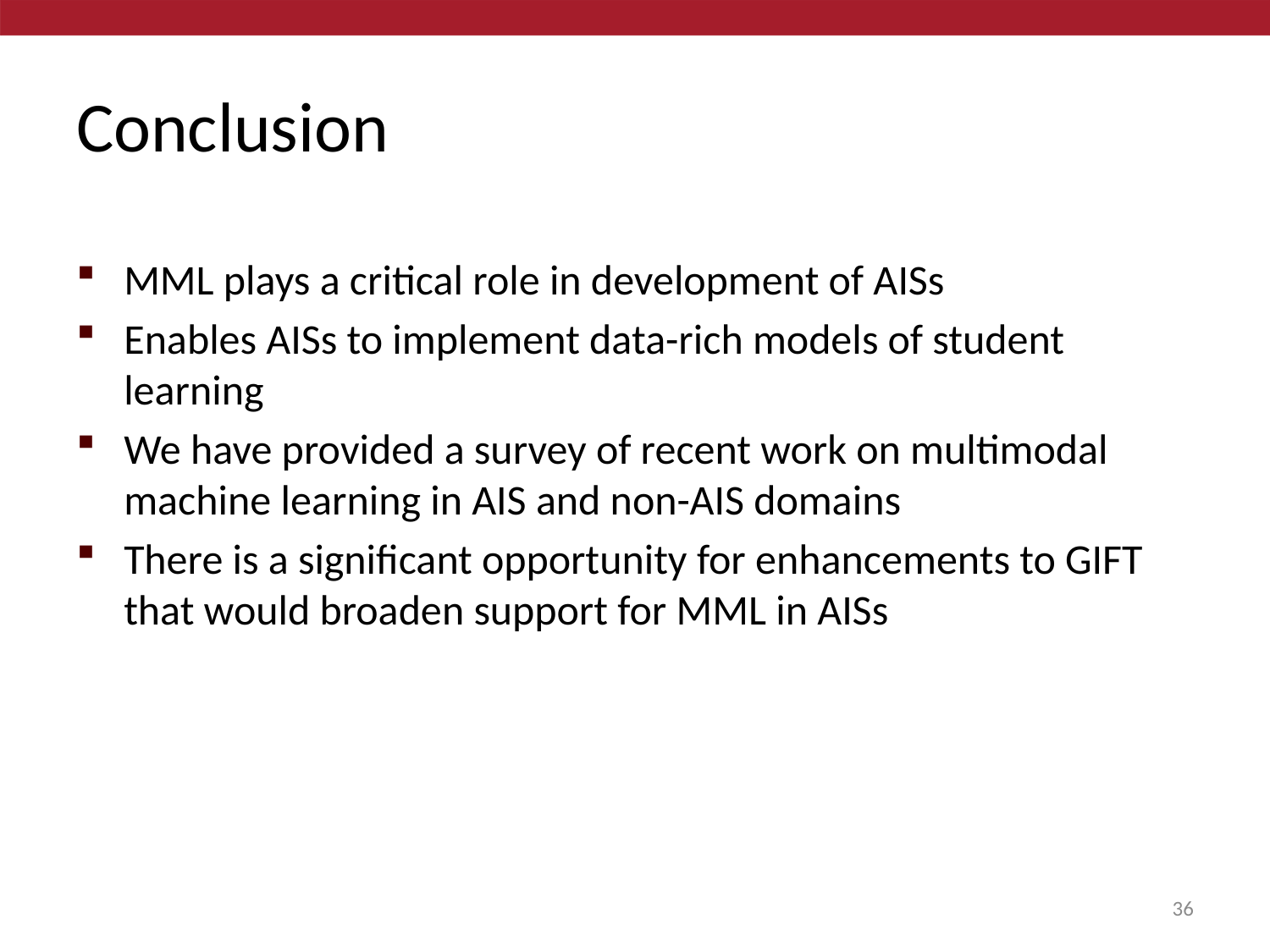

# Conclusion
MML plays a critical role in development of AISs
Enables AISs to implement data-rich models of student learning
We have provided a survey of recent work on multimodal machine learning in AIS and non-AIS domains
There is a significant opportunity for enhancements to GIFT that would broaden support for MML in AISs
36